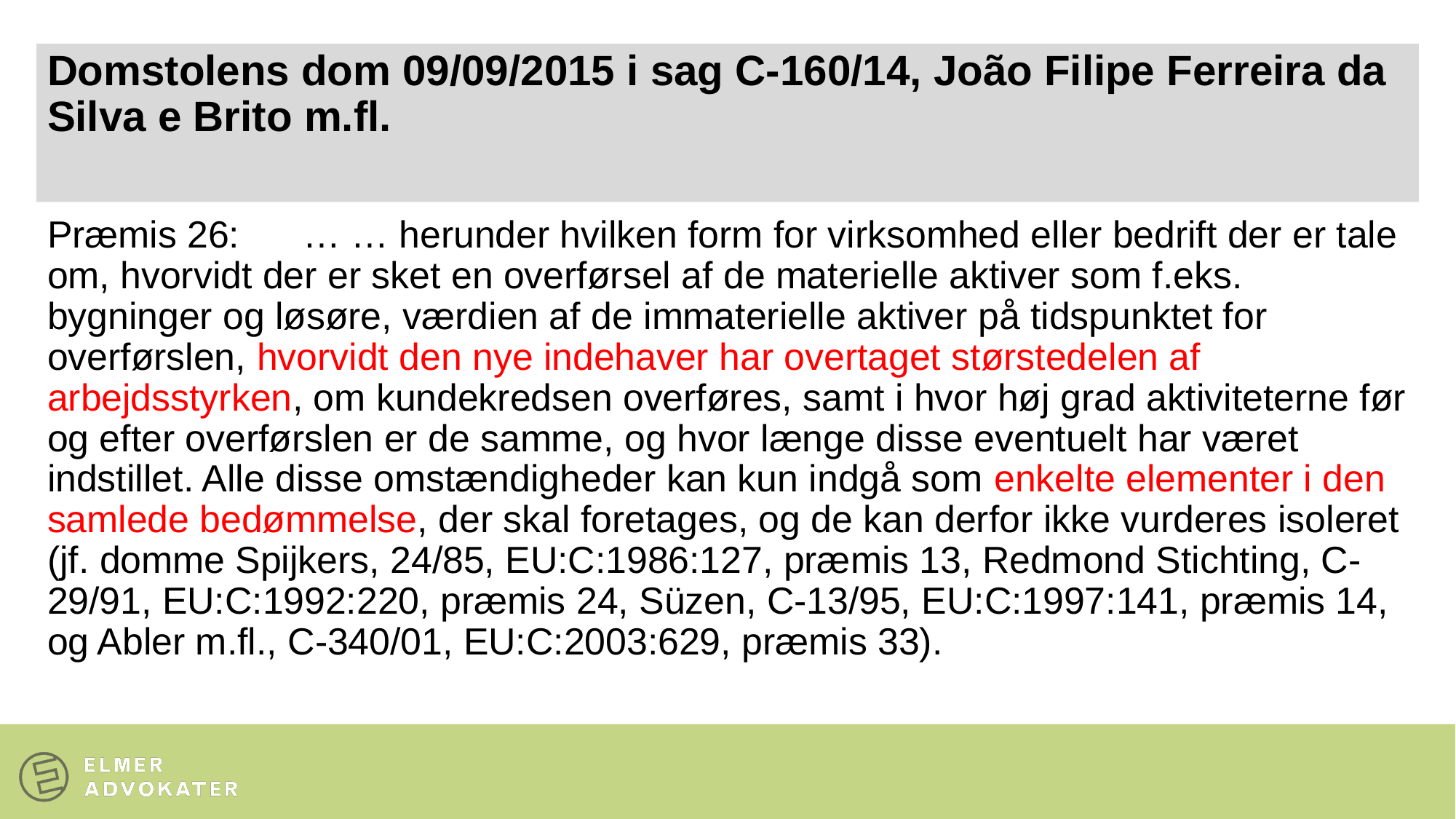

# Domstolens dom 09/09/2015 i sag C-160/14, João Filipe Ferreira da Silva e Brito m.fl.
Præmis 26:      … … herunder hvilken form for virksomhed eller bedrift der er tale om, hvorvidt der er sket en overførsel af de materielle aktiver som f.eks. bygninger og løsøre, værdien af de immaterielle aktiver på tidspunktet for overførslen, hvorvidt den nye indehaver har overtaget størstedelen af arbejdsstyrken, om kundekredsen overføres, samt i hvor høj grad aktiviteterne før og efter overførslen er de samme, og hvor længe disse eventuelt har været indstillet. Alle disse omstændigheder kan kun indgå som enkelte elementer i den samlede bedømmelse, der skal foretages, og de kan derfor ikke vurderes isoleret (jf. domme Spijkers, 24/85, EU:C:1986:127, præmis 13, Redmond Stichting, C-29/91, EU:C:1992:220, præmis 24, Süzen, C-13/95, EU:C:1997:141, præmis 14, og Abler m.fl., C-340/01, EU:C:2003:629, præmis 33).